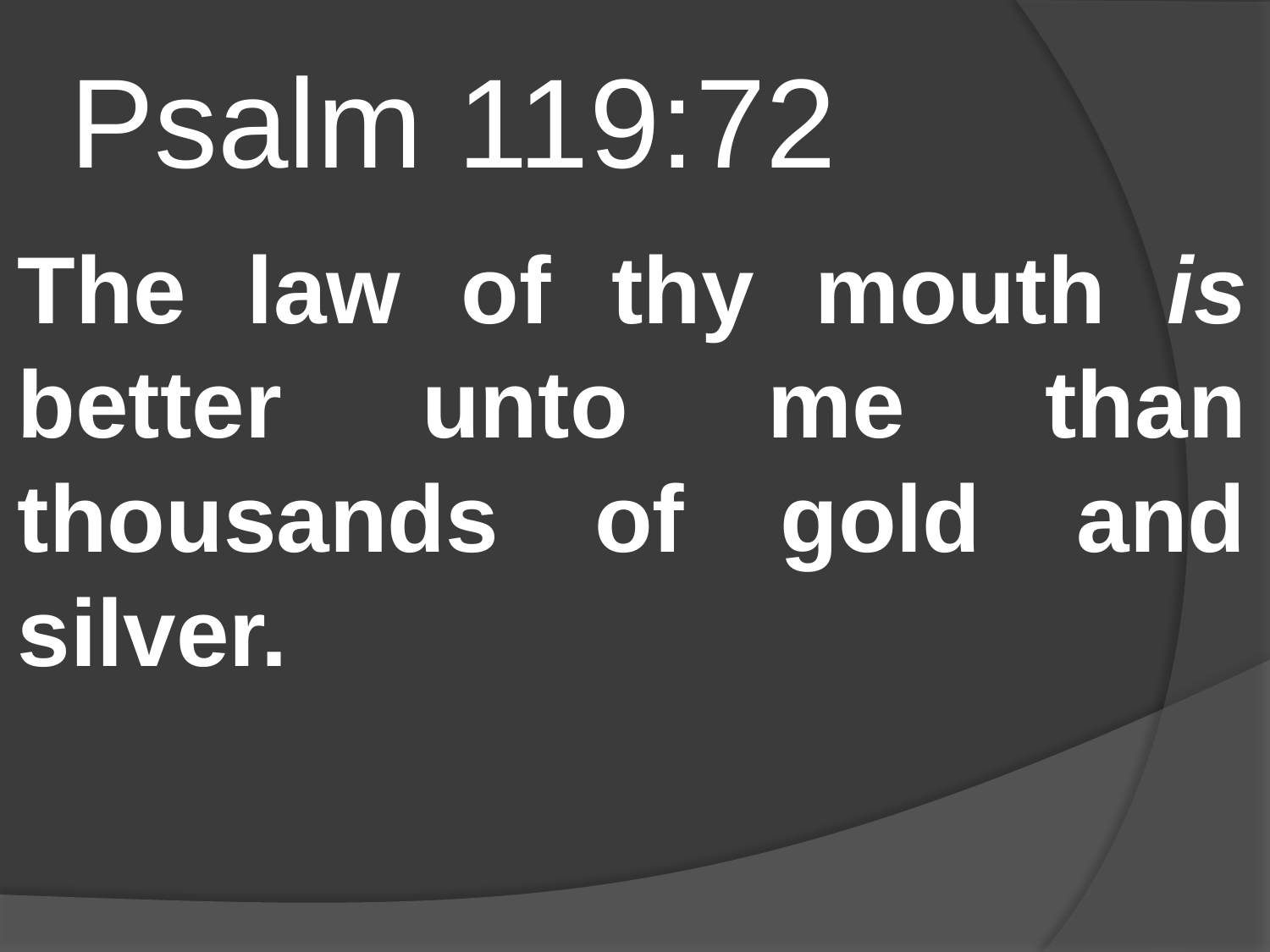

# Psalm 119:72
The law of thy mouth is better unto me than thousands of gold and silver.